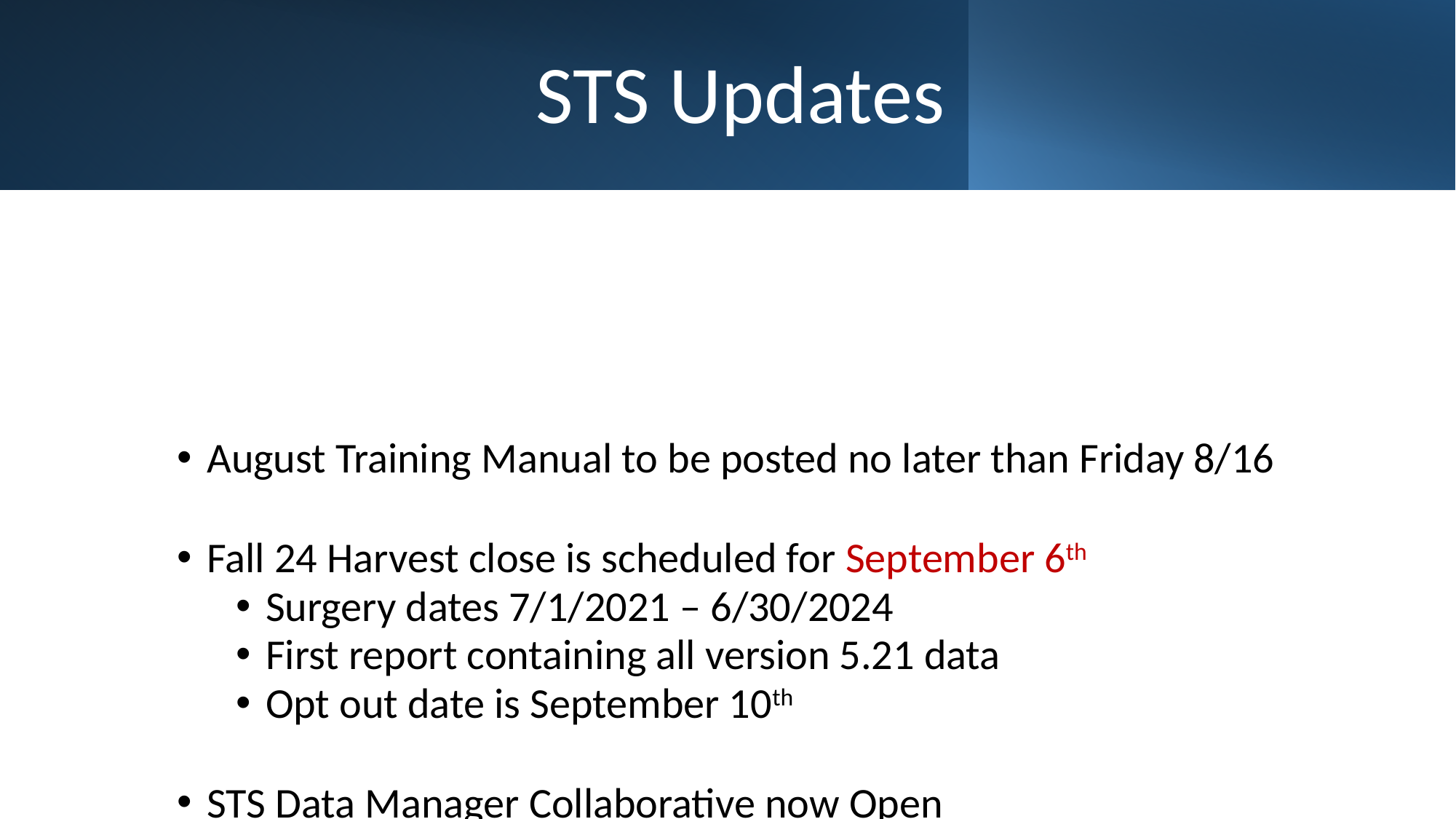

# STS Updates

August Training Manual to be posted no later than Friday 8/16

Fall 24 Harvest close is scheduled for September 6th
Surgery dates 7/1/2021 – 6/30/2024
First report containing all version 5.21 data
Opt out date is September 10th

STS Data Manager Collaborative now Open